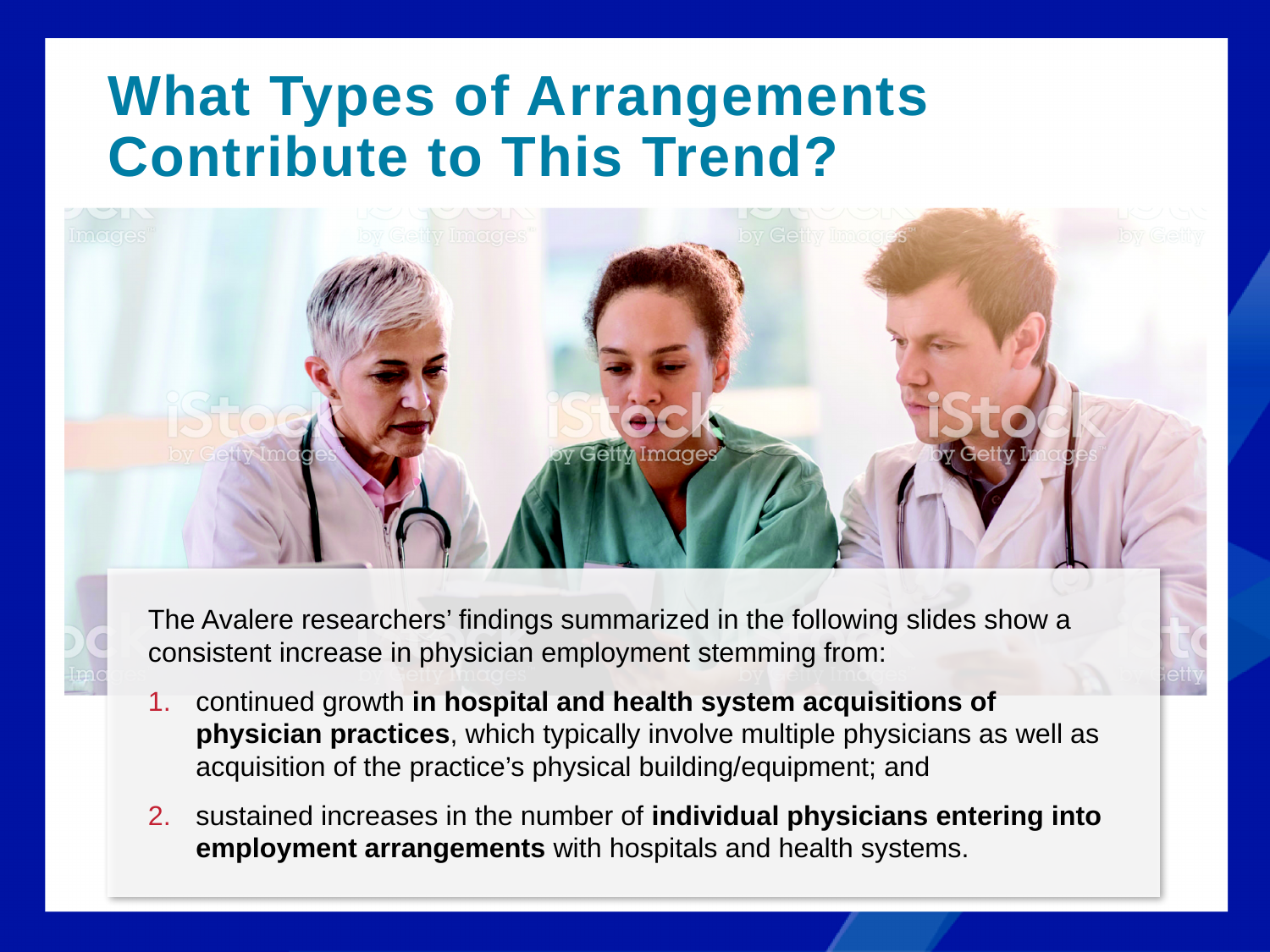

What Types of Arrangements Contribute to This Trend?

The Avalere researchers’ findings summarized in the following slides show a consistent increase in physician employment stemming from:
continued growth in hospital and health system acquisitions of physician practices, which typically involve multiple physicians as well as acquisition of the practice’s physical building/equipment; and
sustained increases in the number of individual physicians entering into employment arrangements with hospitals and health systems.